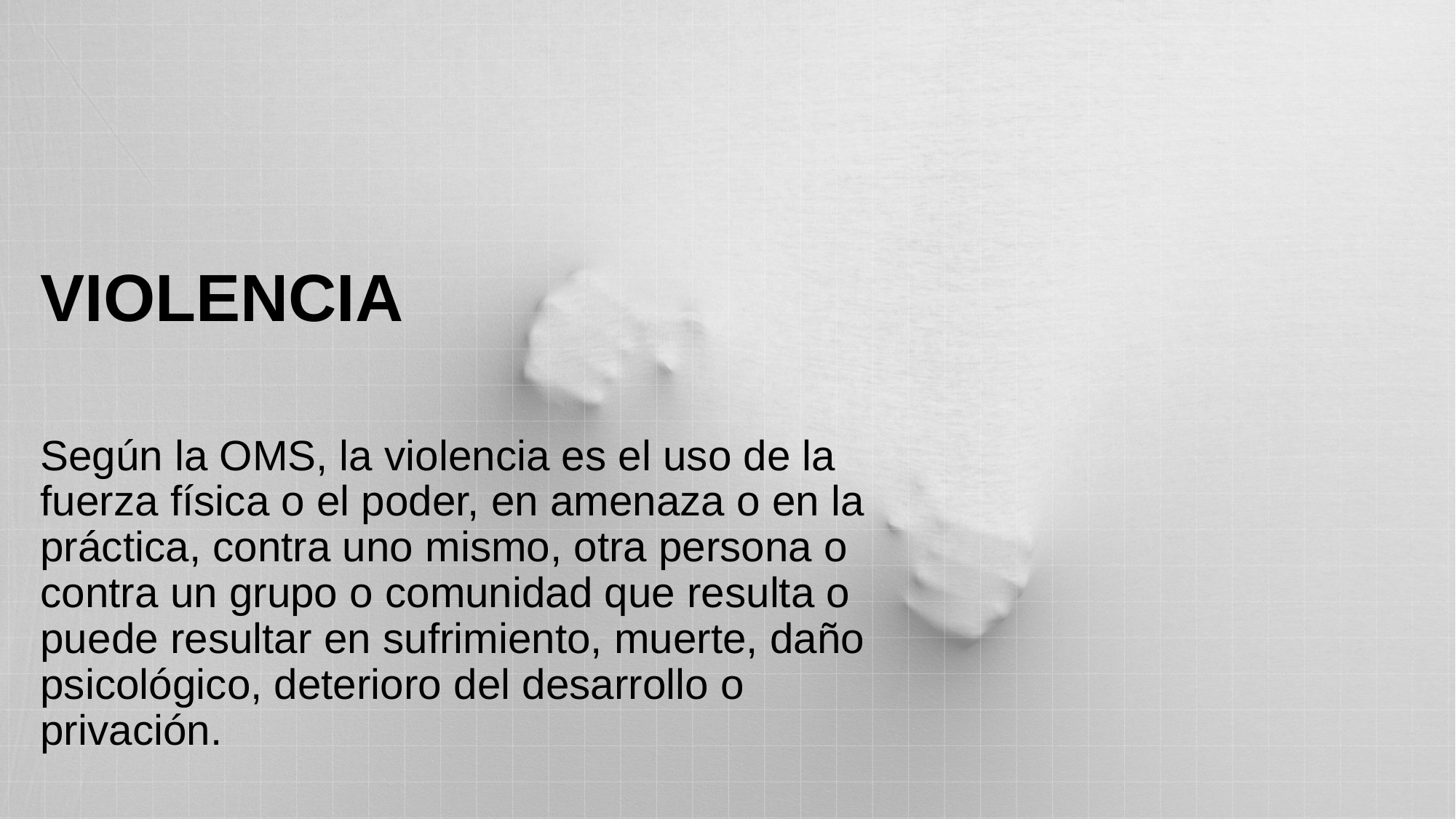

# VIOLENCIA
Según la OMS, la violencia es el uso de la fuerza física o el poder, en amenaza o en la práctica, contra uno mismo, otra persona o contra un grupo o comunidad que resulta o puede resultar en sufrimiento, muerte, daño psicológico, deterioro del desarrollo o privación.